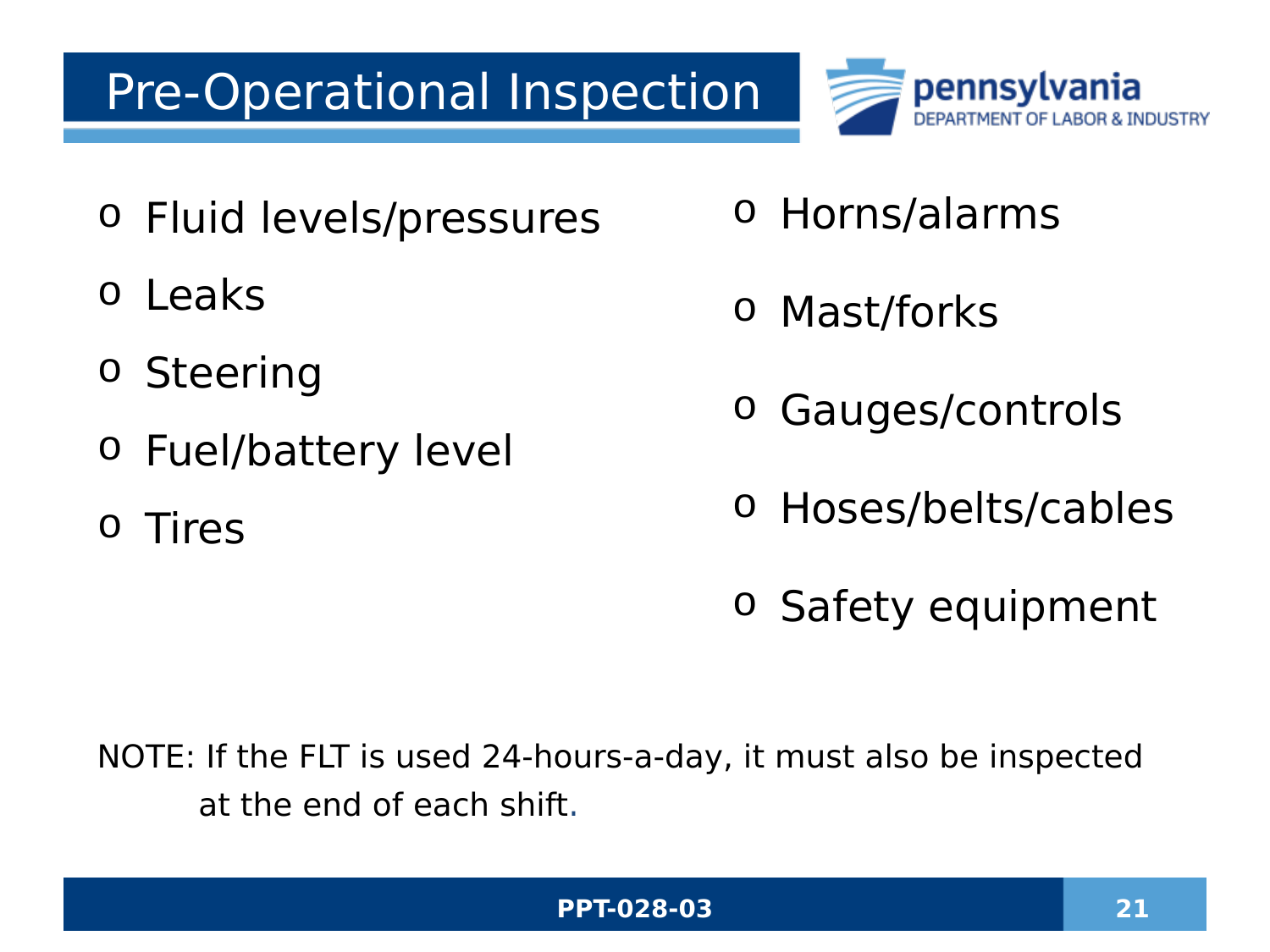

# Pre-Operational Inspection
Horns/alarms

Mast/forks

Gauges/controls

Hoses/belts/cables

Safety equipment
Fluid levels/pressures

Leaks

Steering

Fuel/battery level

Tires

NOTE: If the FLT is used 24-hours-a-day, it must also be inspected
          at the end of each shift.

PPT-028-03
21